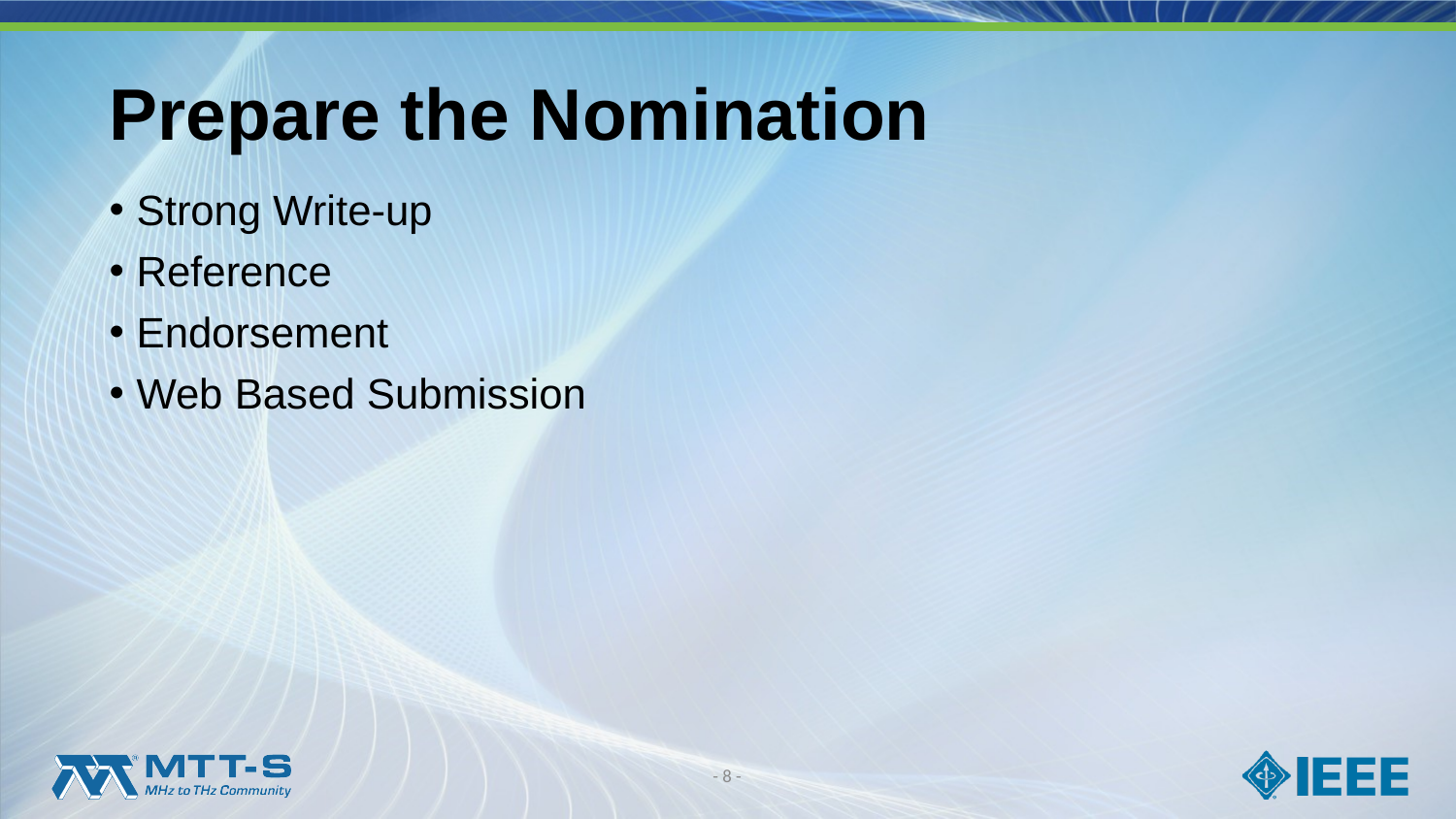

# Prepare the Nomination
Strong Write-up
Reference
Endorsement
Web Based Submission
- 8 -